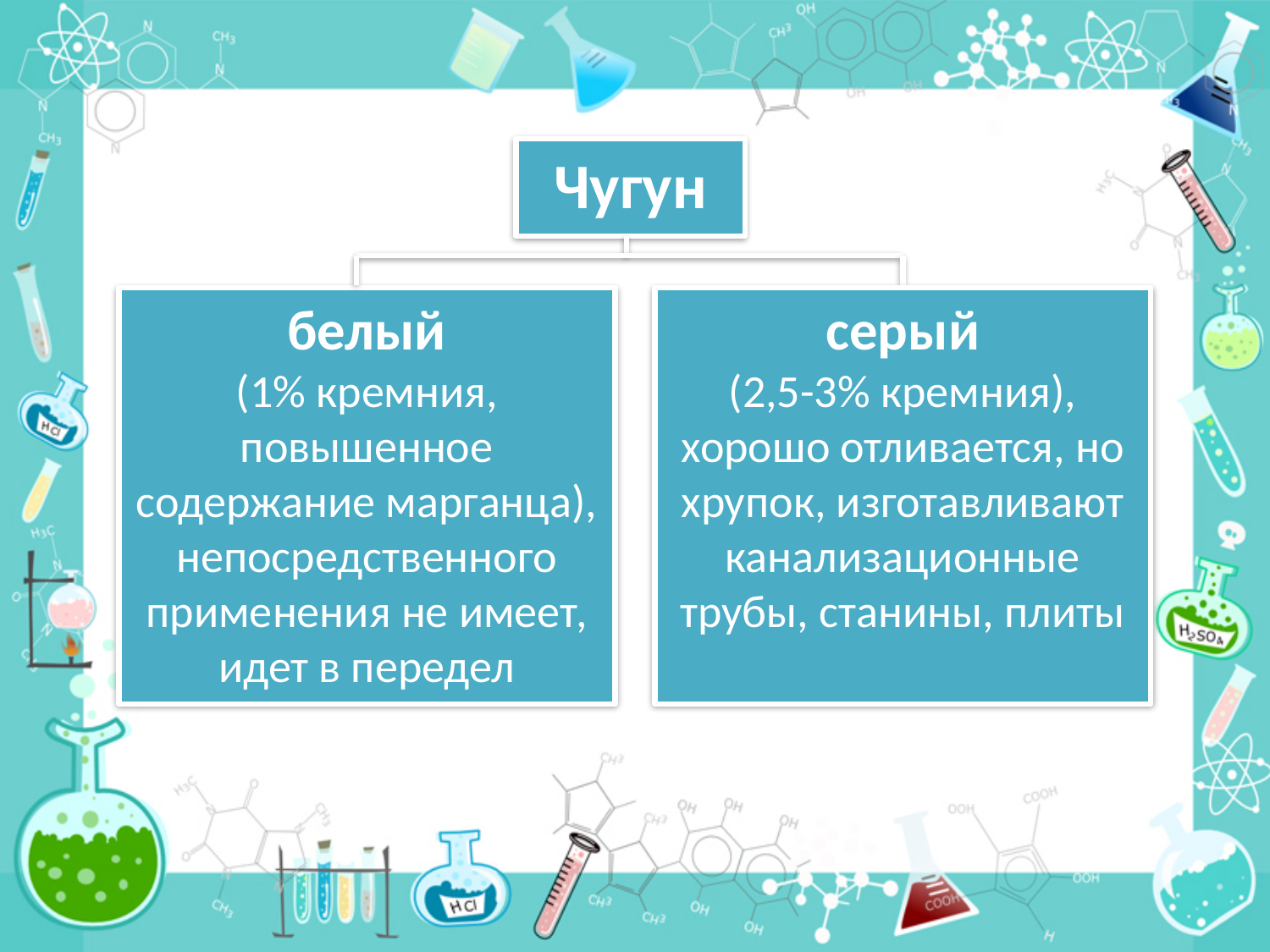

Чугун
белый
(1% кремния, повышенное содержание марганца), непосредственного применения не имеет, идет в передел
серый
(2,5-3% кремния), хорошо отливается, но хрупок, изготавливают канализационные трубы, станины, плиты